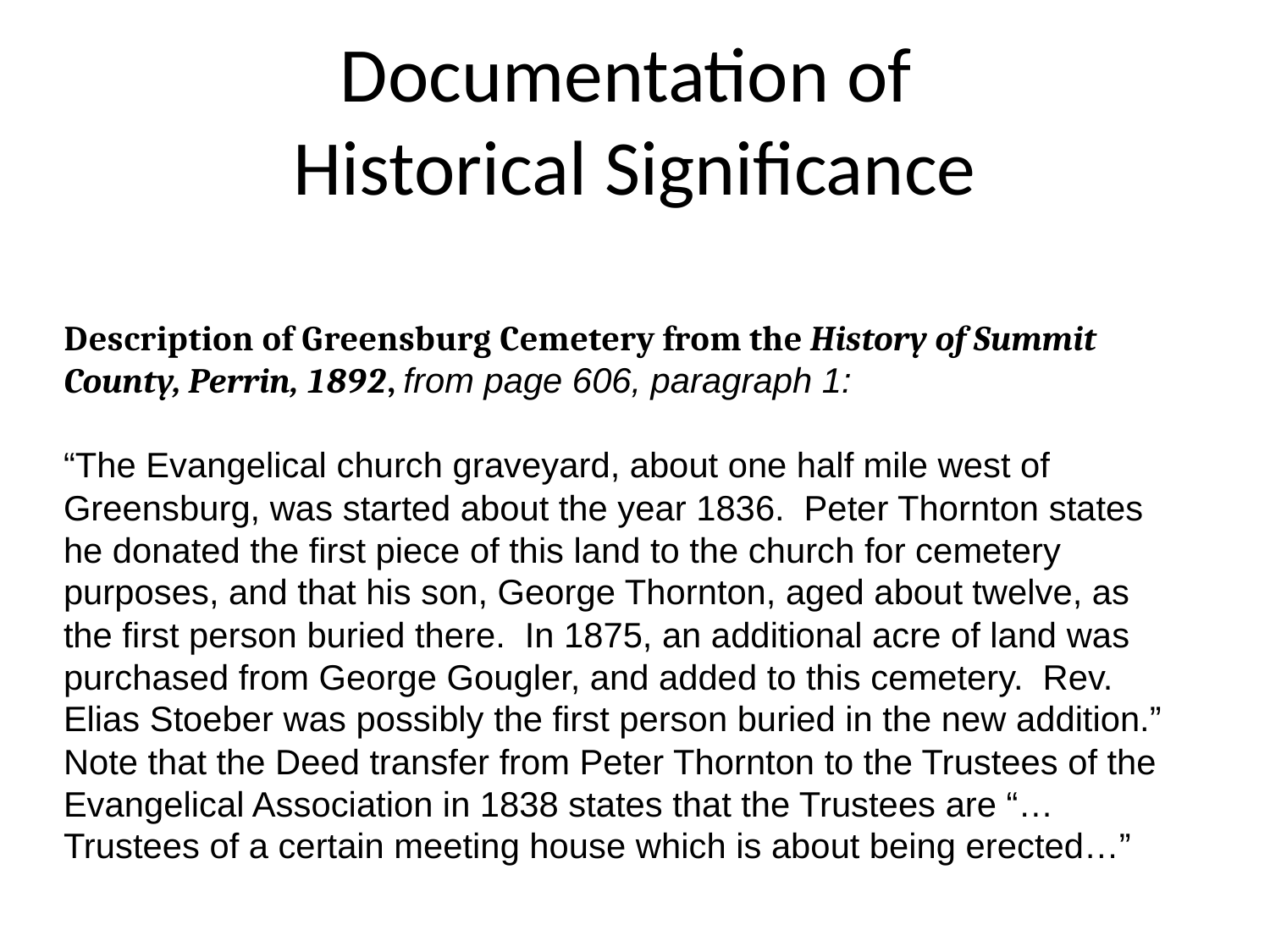

Documentation of
Historical Significance
Description of Greensburg Cemetery from the History of Summit County, Perrin, 1892, from page 606, paragraph 1:

“The Evangelical church graveyard, about one half mile west of Greensburg, was started about the year 1836.  Peter Thornton states he donated the first piece of this land to the church for cemetery purposes, and that his son, George Thornton, aged about twelve, as the first person buried there.  In 1875, an additional acre of land was purchased from George Gougler, and added to this cemetery.  Rev. Elias Stoeber was possibly the first person buried in the new addition.”
Note that the Deed transfer from Peter Thornton to the Trustees of the Evangelical Association in 1838 states that the Trustees are “…Trustees of a certain meeting house which is about being erected…”